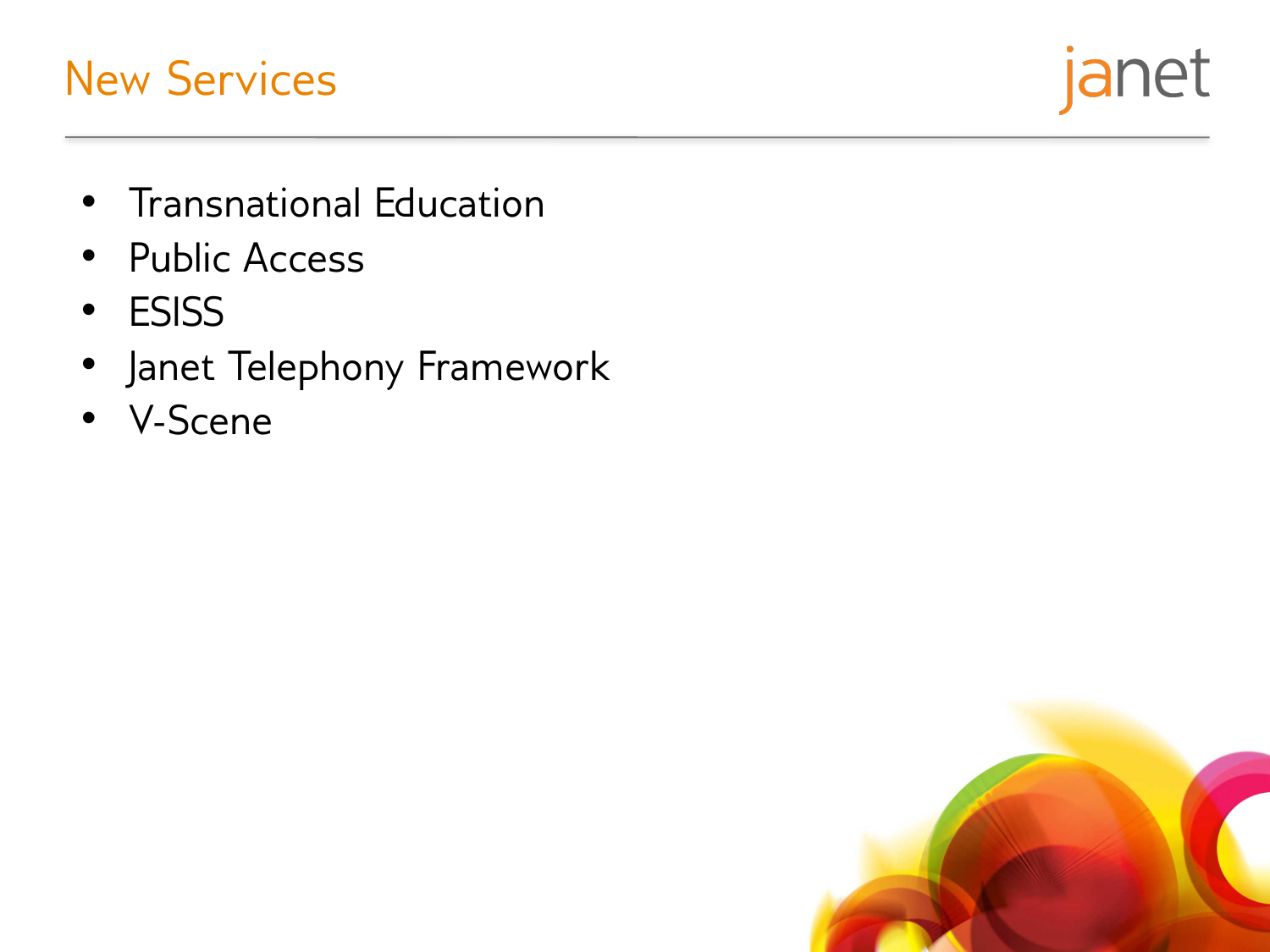

# New Services
Transnational Education
Public Access
ESISS
Janet Telephony Framework
V-Scene